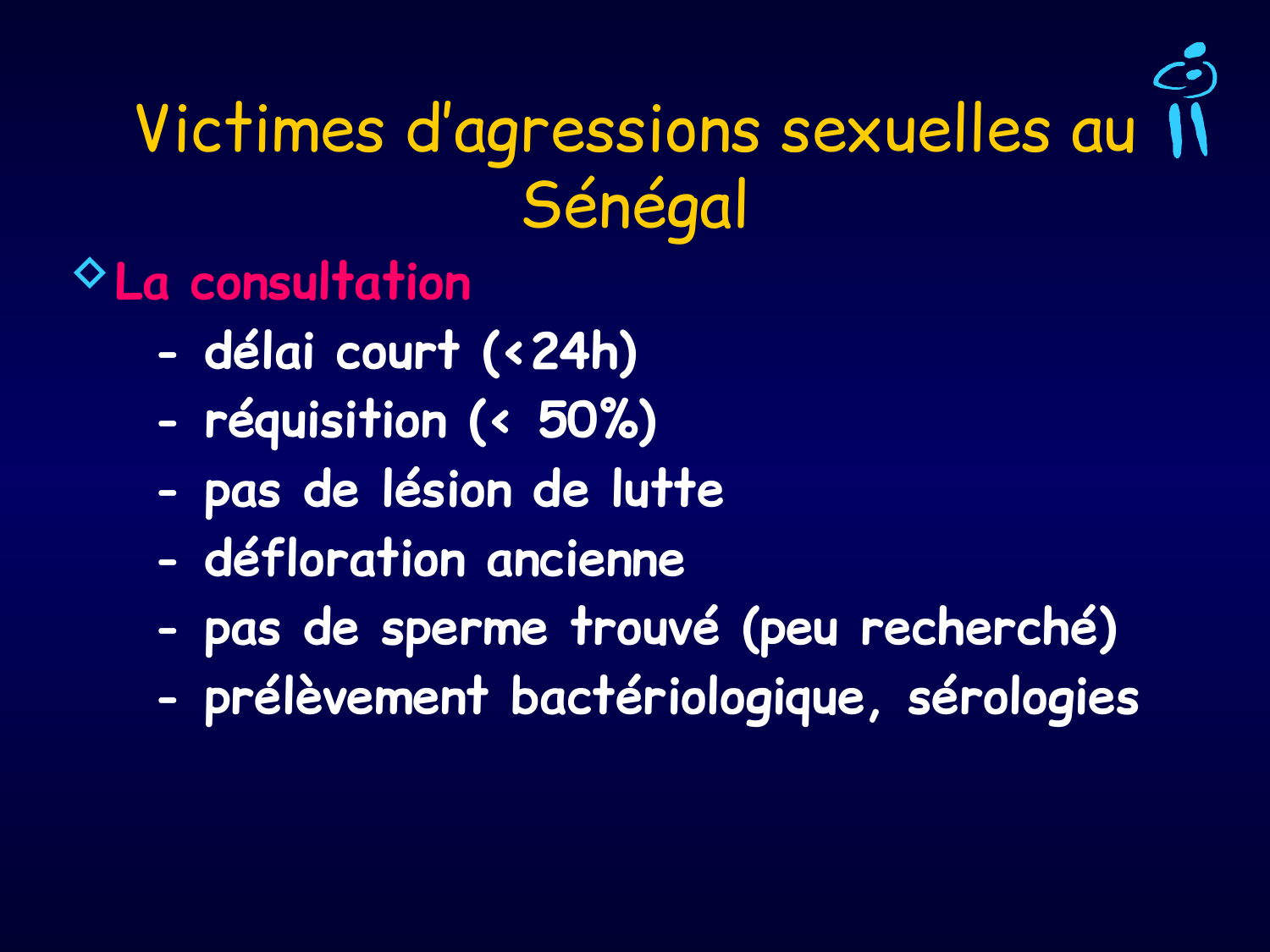

# Victimes d’agressions sexuelles au Sénégal
La consultation
    - délai court (<24h)
    - réquisition (< 50%)
    - pas de lésion de lutte
    - défloration ancienne
    - pas de sperme trouvé (peu recherché)
    - prélèvement bactériologique, sérologies